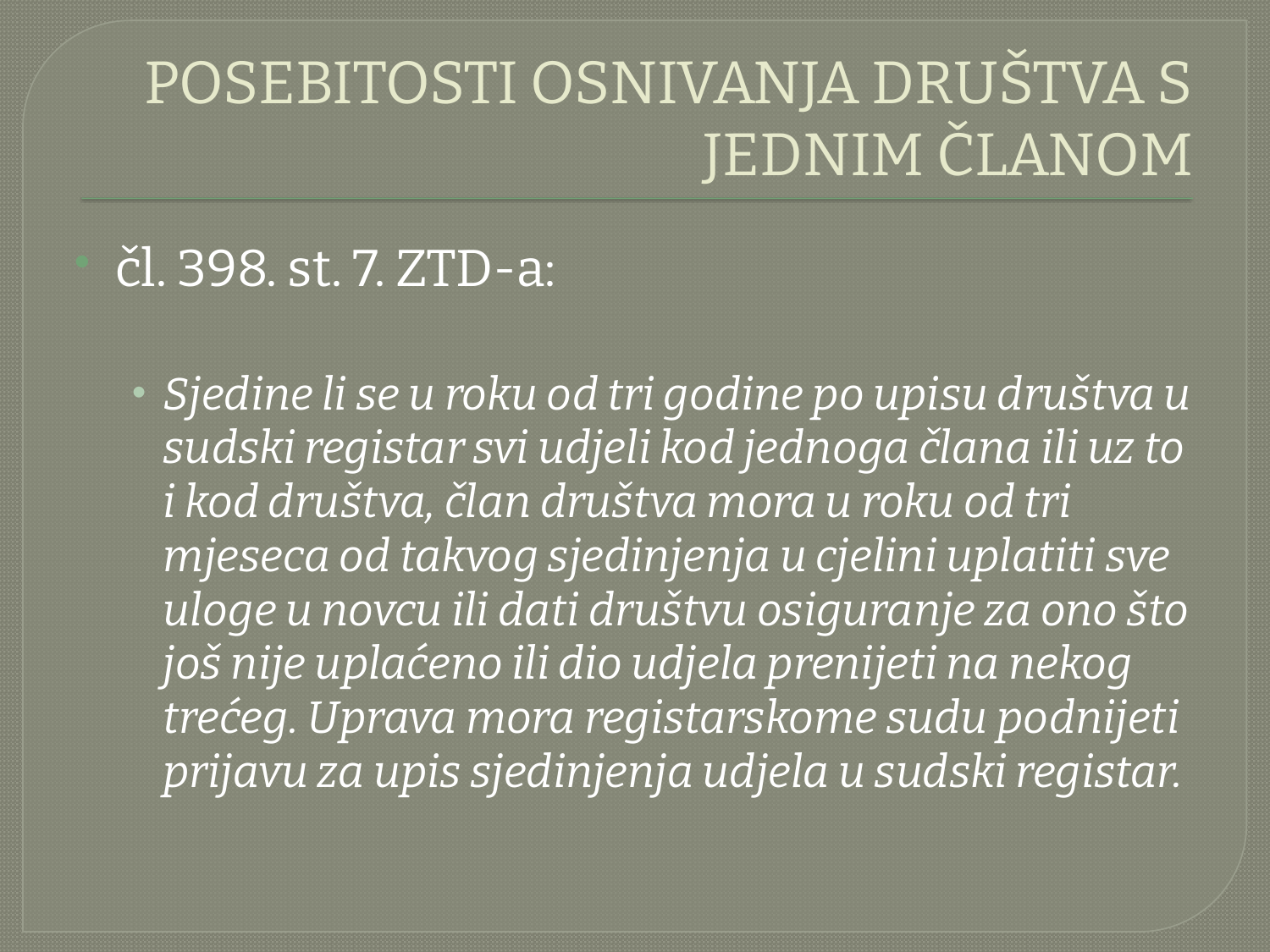

# POSEBITOSTI OSNIVANJA DRUŠTVA S JEDNIM ČLANOM
čl. 398. st. 7. ZTD-a:

Sjedine li se u roku od tri godine po upisu društva u sudski registar svi udjeli kod jednoga člana ili uz to i kod društva, član društva mora u roku od tri mjeseca od takvog sjedinjenja u cjelini uplatiti sve uloge u novcu ili dati društvu osiguranje za ono što još nije uplaćeno ili dio udjela prenijeti na nekog trećeg. Uprava mora registarskome sudu podnijeti prijavu za upis sjedinjenja udjela u sudski registar.